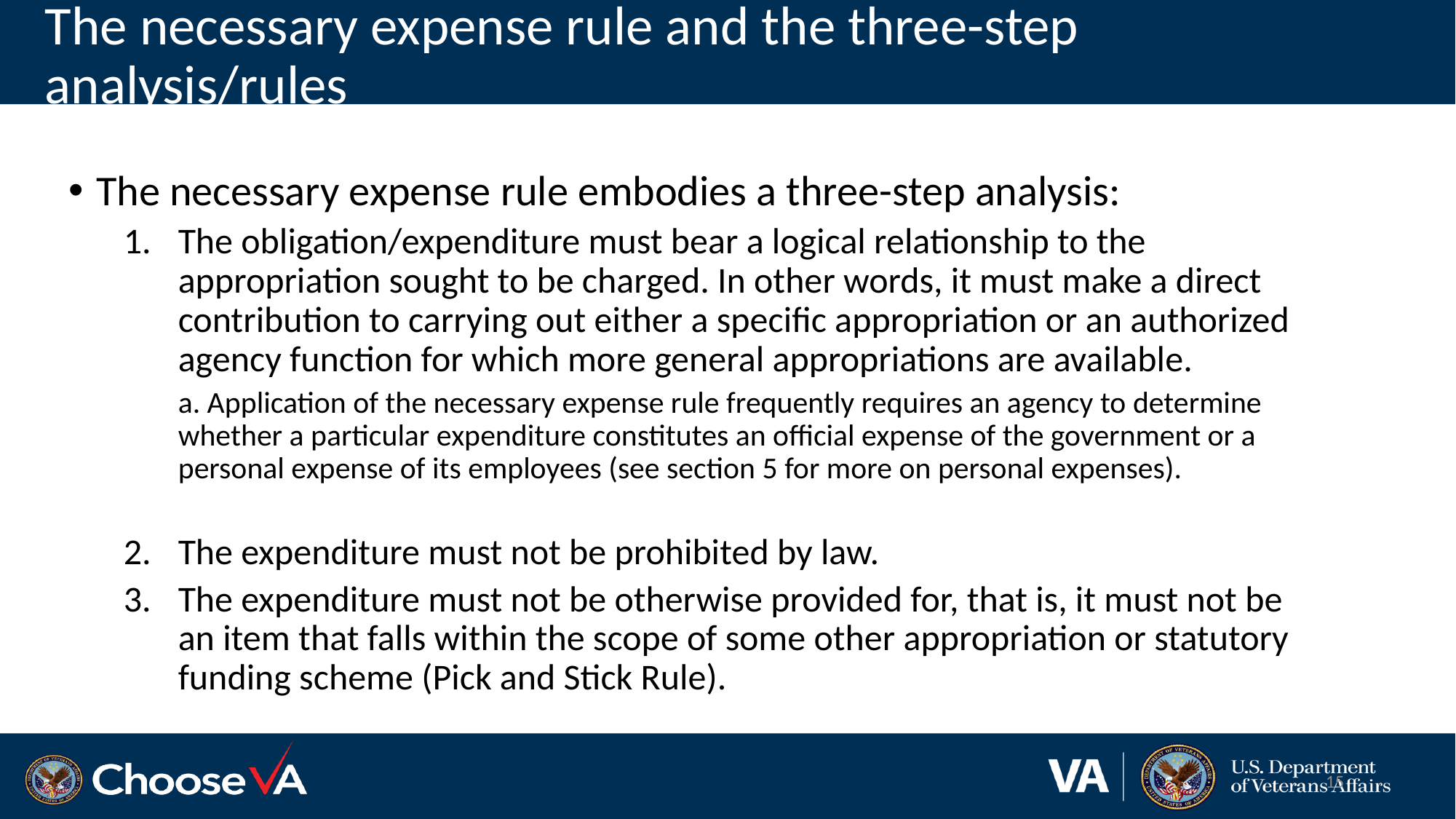

# The necessary expense rule and the three-step analysis/rules
The necessary expense rule embodies a three-step analysis:
The obligation/expenditure must bear a logical relationship to the appropriation sought to be charged. In other words, it must make a direct contribution to carrying out either a specific appropriation or an authorized agency function for which more general appropriations are available.
a. Application of the necessary expense rule frequently requires an agency to determine   whether a particular expenditure constitutes an official expense of the government or a personal expense of its employees (see section 5 for more on personal expenses).

The expenditure must not be prohibited by law.
The expenditure must not be otherwise provided for, that is, it must not be an item that falls within the scope of some other appropriation or statutory funding scheme (Pick and Stick Rule).

15